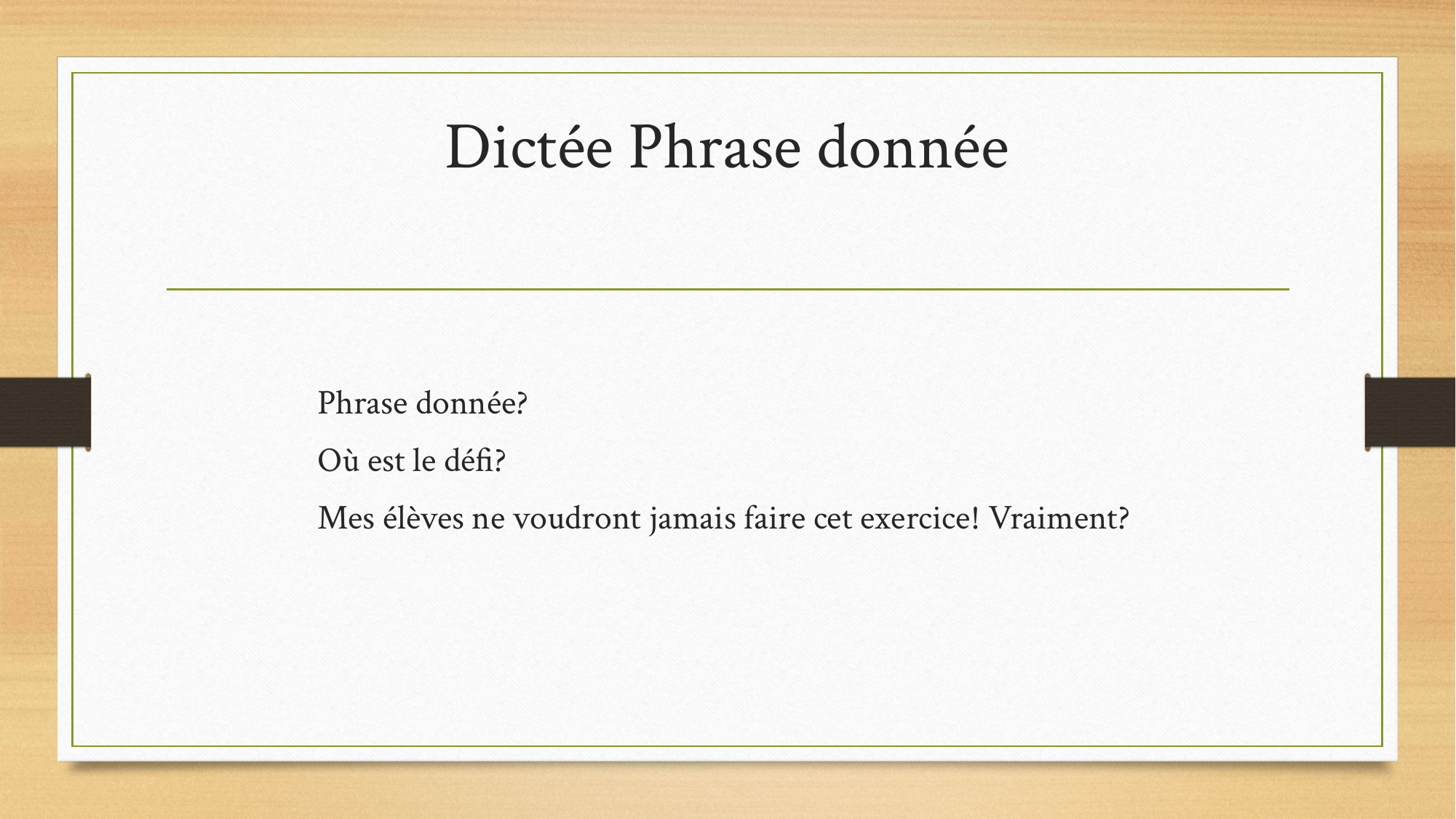

# Dictée Phrase donnée
Phrase donnée?
Où est le défi?
Mes élèves ne voudront jamais faire cet exercice! Vraiment?